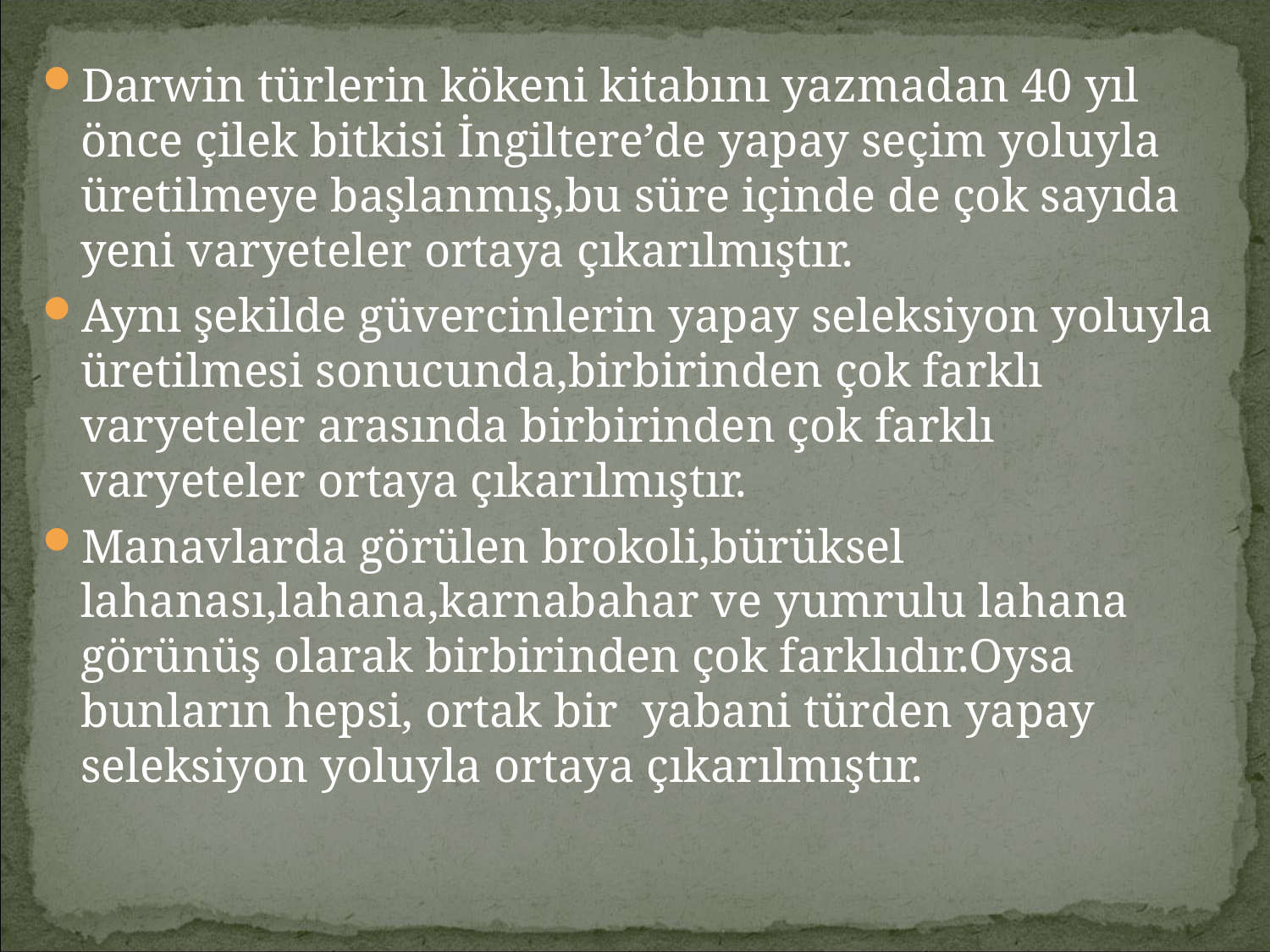

Darwin türlerin kökeni kitabını yazmadan 40 yıl önce çilek bitkisi İngiltere’de yapay seçim yoluyla üretilmeye başlanmış,bu süre içinde de çok sayıda yeni varyeteler ortaya çıkarılmıştır.
Aynı şekilde güvercinlerin yapay seleksiyon yoluyla üretilmesi sonucunda,birbirinden çok farklı varyeteler arasında birbirinden çok farklı varyeteler ortaya çıkarılmıştır.
Manavlarda görülen brokoli,bürüksel lahanası,lahana,karnabahar ve yumrulu lahana görünüş olarak birbirinden çok farklıdır.Oysa bunların hepsi, ortak bir  yabani türden yapay seleksiyon yoluyla ortaya çıkarılmıştır.